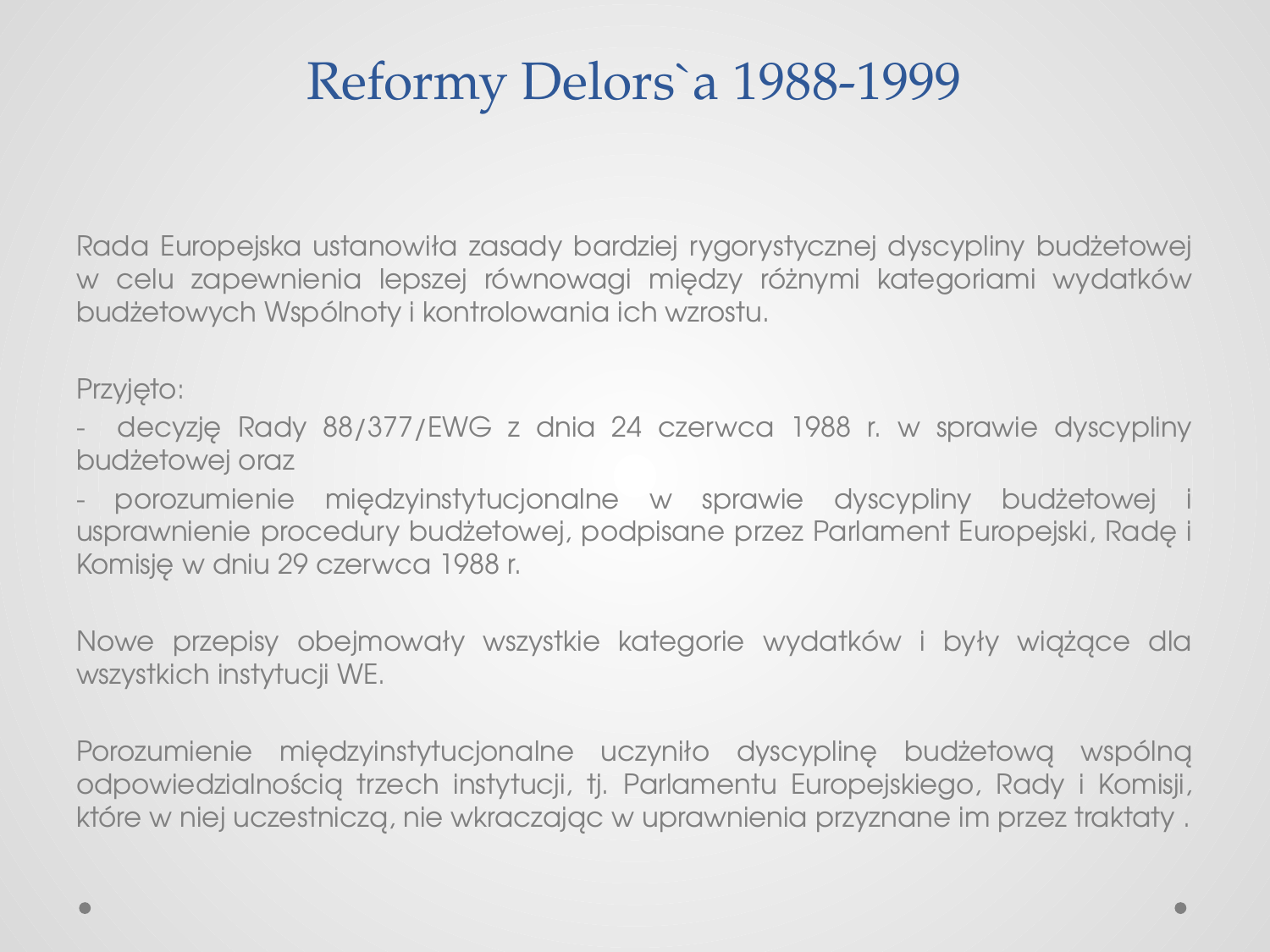

# Reformy Delors`a 1988-1999
Rada Europejska ustanowiła zasady bardziej rygorystycznej dyscypliny budżetowej w celu zapewnienia lepszej równowagi między różnymi kategoriami wydatków budżetowych Wspólnoty i kontrolowania ich wzrostu.

Przyjęto:
-  decyzję Rady 88/377/EWG z dnia 24 czerwca 1988 r. w sprawie dyscypliny budżetowej oraz
- porozumienie międzyinstytucjonalne w sprawie dyscypliny budżetowej i usprawnienie procedury budżetowej, podpisane przez Parlament Europejski, Radę i Komisję w dniu 29 czerwca 1988 r.

Nowe przepisy obejmowały wszystkie kategorie wydatków i były wiążące dla wszystkich instytucji WE.

Porozumienie międzyinstytucjonalne uczyniło dyscyplinę budżetową wspólną odpowiedzialnością trzech instytucji, tj. Parlamentu Europejskiego, Rady i Komisji, które w niej uczestniczą, nie wkraczając w uprawnienia przyznane im przez traktaty .